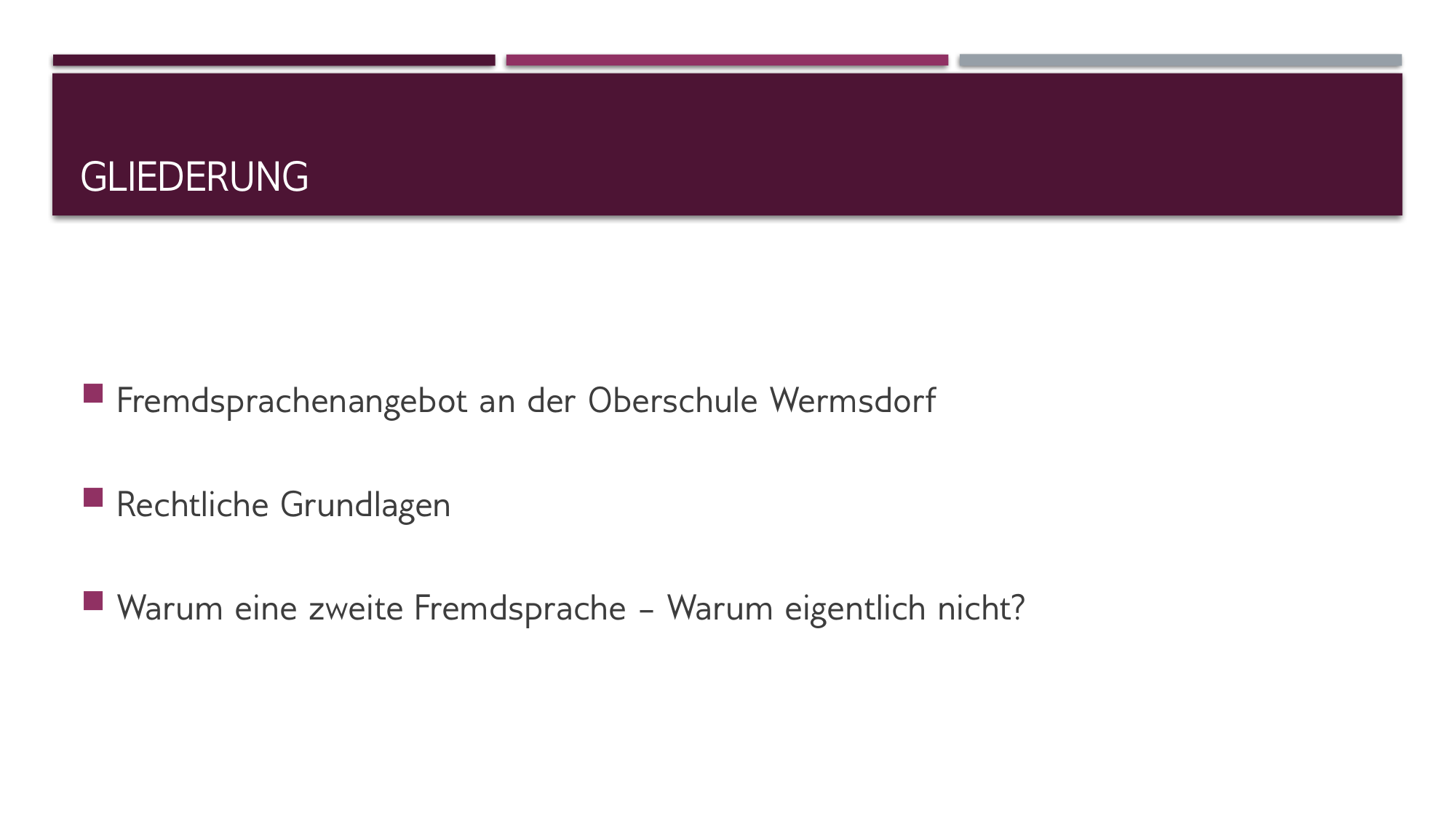

# Gliederung
Fremdsprachenangebot an der Oberschule Wermsdorf
Rechtliche Grundlagen
Warum eine zweite Fremdsprache – Warum eigentlich nicht?